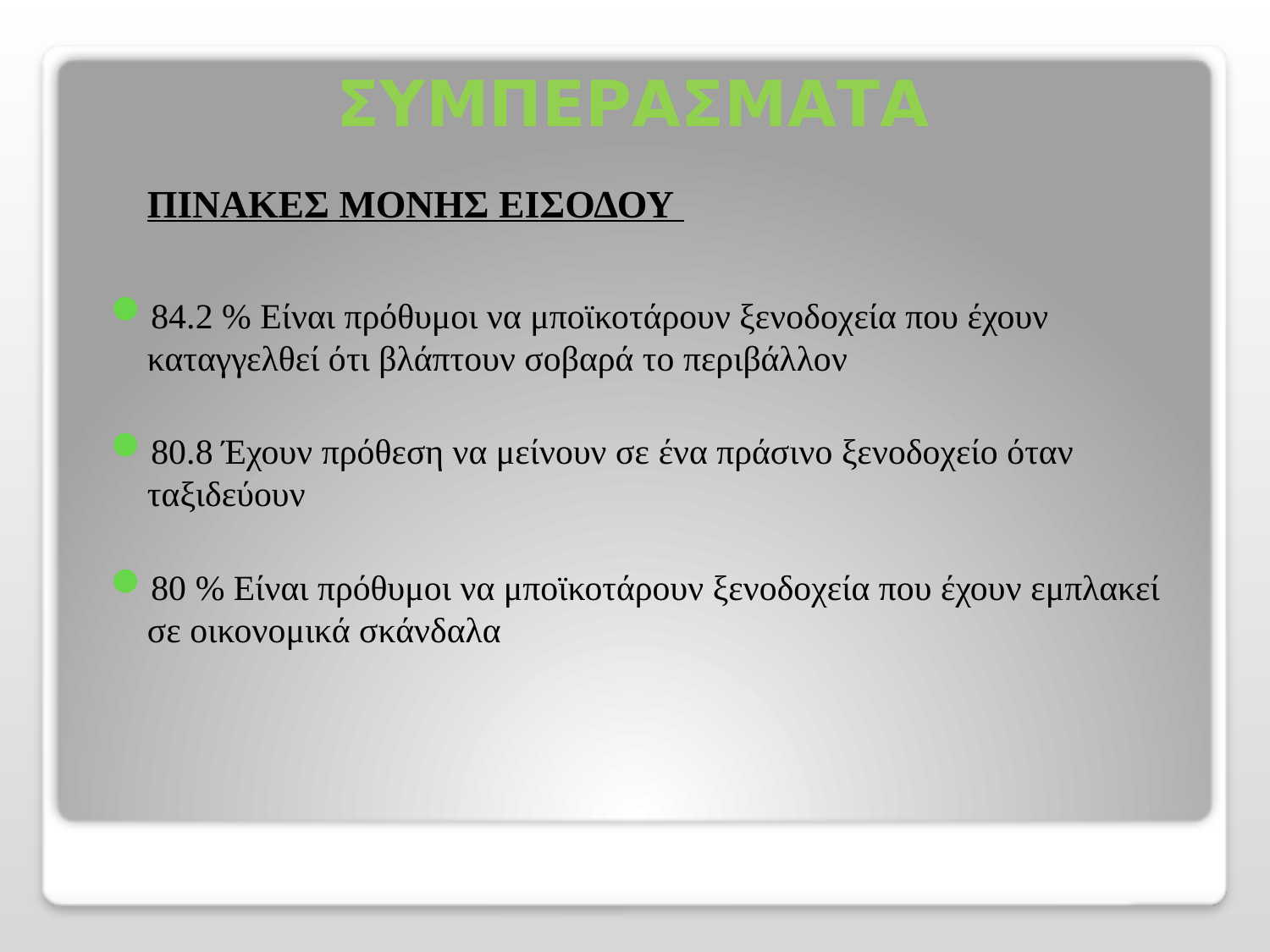

# ΣΥΜΠΕΡΑΣΜΑΤΑ
	ΠΙΝΑΚΕΣ ΜΟΝΗΣ ΕΙΣΟΔΟΥ

84.2 % Είναι πρόθυμοι να μποϊκοτάρουν ξενοδοχεία που έχουν καταγγελθεί ότι βλάπτουν σοβαρά το περιβάλλον

80.8 Έχουν πρόθεση να μείνουν σε ένα πράσινο ξενοδοχείο όταν ταξιδεύουν

80 % Είναι πρόθυμοι να μποϊκοτάρουν ξενοδοχεία που έχουν εμπλακεί σε οικονομικά σκάνδαλα